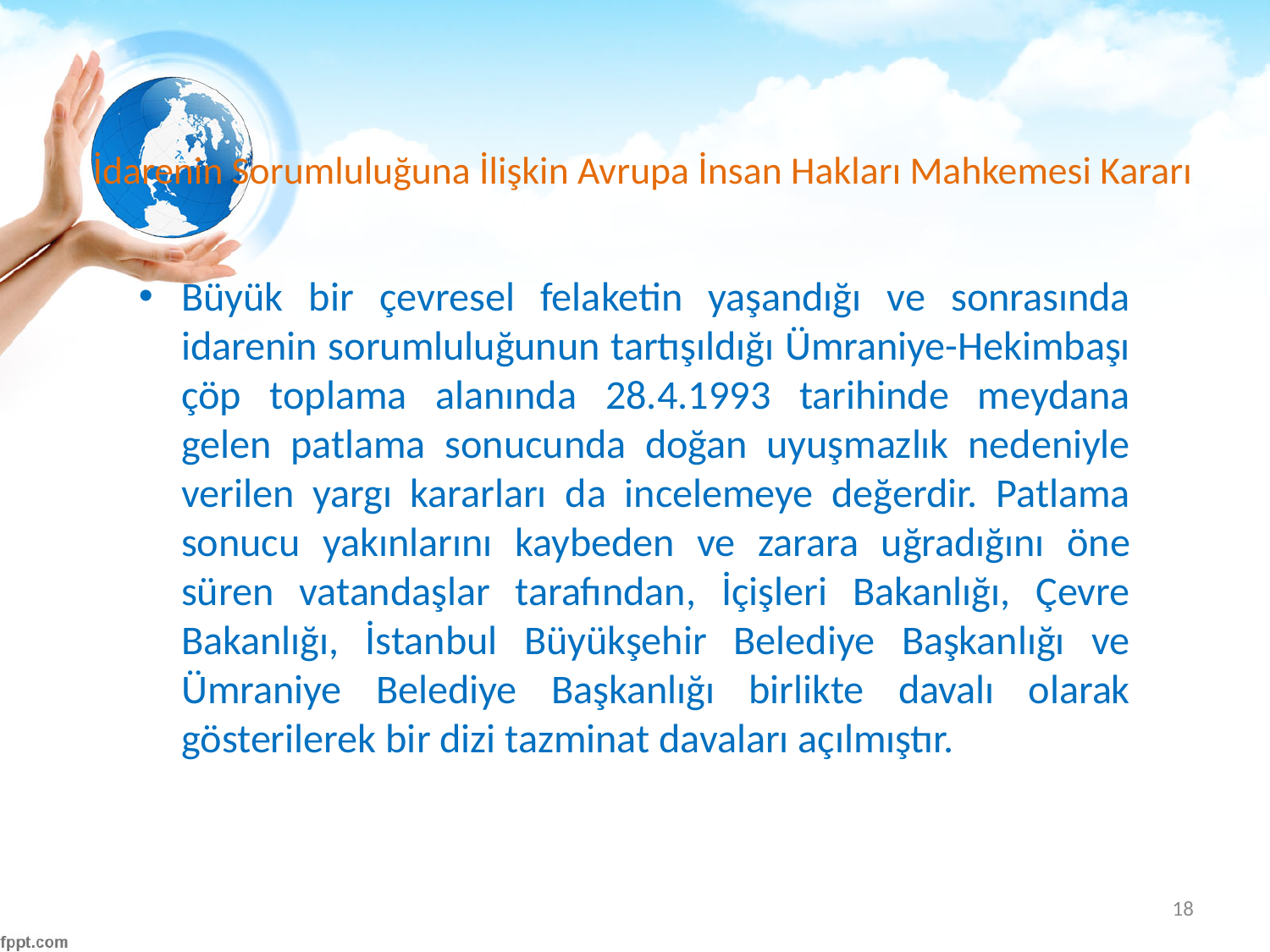

# İdarenin Sorumluluğuna İlişkin Avrupa İnsan Hakları Mahkemesi Kararı
Büyük bir çevresel felaketin yaşandığı ve sonrasında idarenin sorumluluğunun tartışıldığı Ümraniye-Hekimbaşı çöp toplama alanında 28.4.1993 tarihinde meydana gelen patlama sonucunda doğan uyuşmazlık nedeniyle verilen yargı kararları da incelemeye değerdir. Patlama sonucu yakınlarını kaybeden ve zarara uğradığını öne süren vatandaşlar tarafından, İçişleri Bakanlığı, Çevre Bakanlığı, İstanbul Büyükşehir Belediye Başkanlığı ve Ümraniye Belediye Başkanlığı birlikte davalı olarak gösterilerek bir dizi tazminat davaları açılmıştır.
18